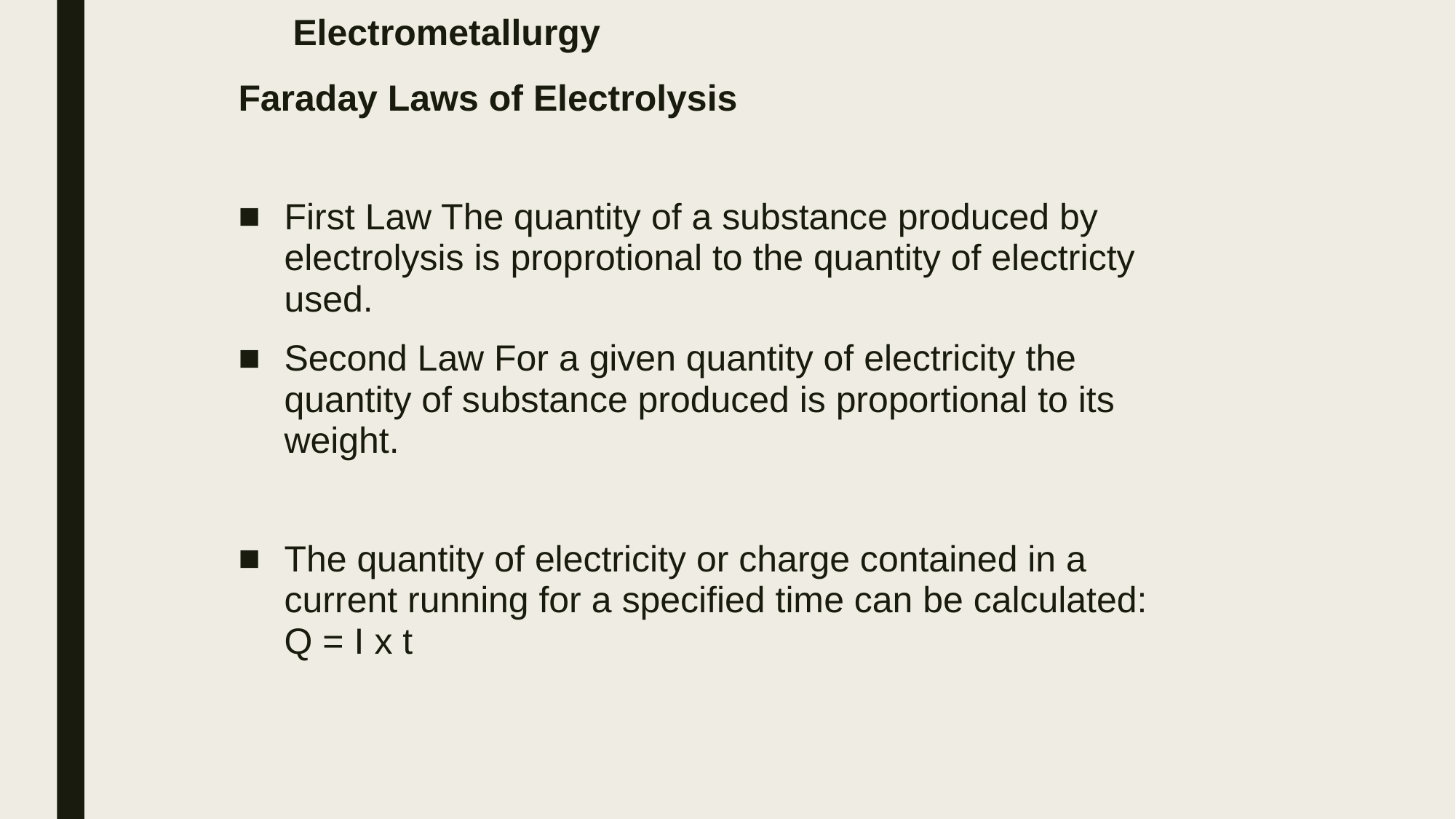

# Electrometallurgy
Faraday Laws of Electrolysis

First Law The quantity of a substance produced by electrolysis is proprotional to the quantity of electricty used.
Second Law For a given quantity of electricity the quantity of substance produced is proportional to its weight.

The quantity of electricity or charge contained in a current running for a specified time can be calculated:   Q = I x t